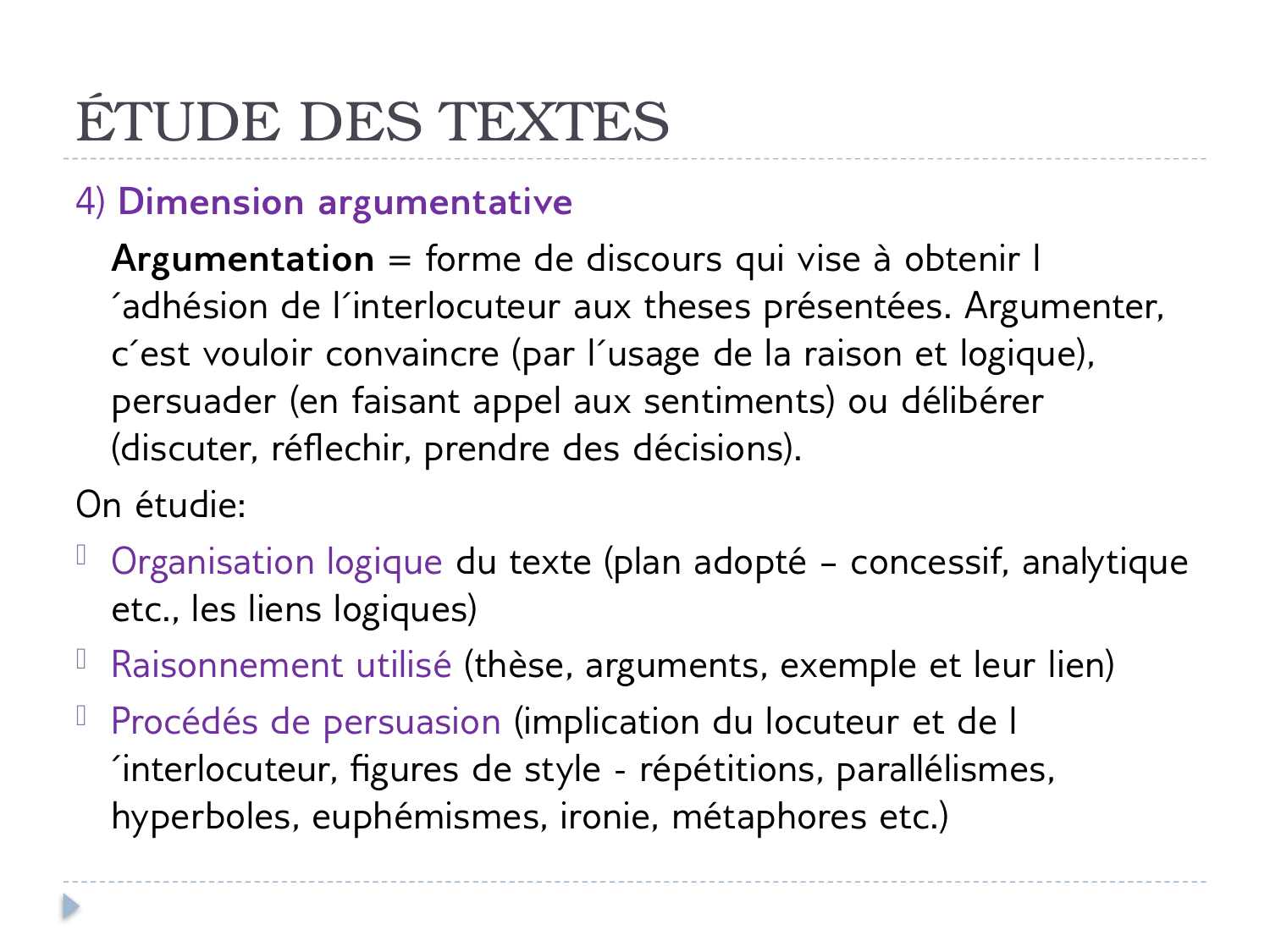

# ÉTUDE DES TEXTES
4) Dimension argumentative
	Argumentation = forme de discours qui vise à obtenir l´adhésion de l´interlocuteur aux theses présentées. Argumenter, c´est vouloir convaincre (par l´usage de la raison et logique), persuader (en faisant appel aux sentiments) ou délibérer (discuter, réflechir, prendre des décisions).
On étudie:
Organisation logique du texte (plan adopté – concessif, analytique etc., les liens logiques)
Raisonnement utilisé (thèse, arguments, exemple et leur lien)
Procédés de persuasion (implication du locuteur et de l´interlocuteur, figures de style - répétitions, parallélismes, hyperboles, euphémismes, ironie, métaphores etc.)